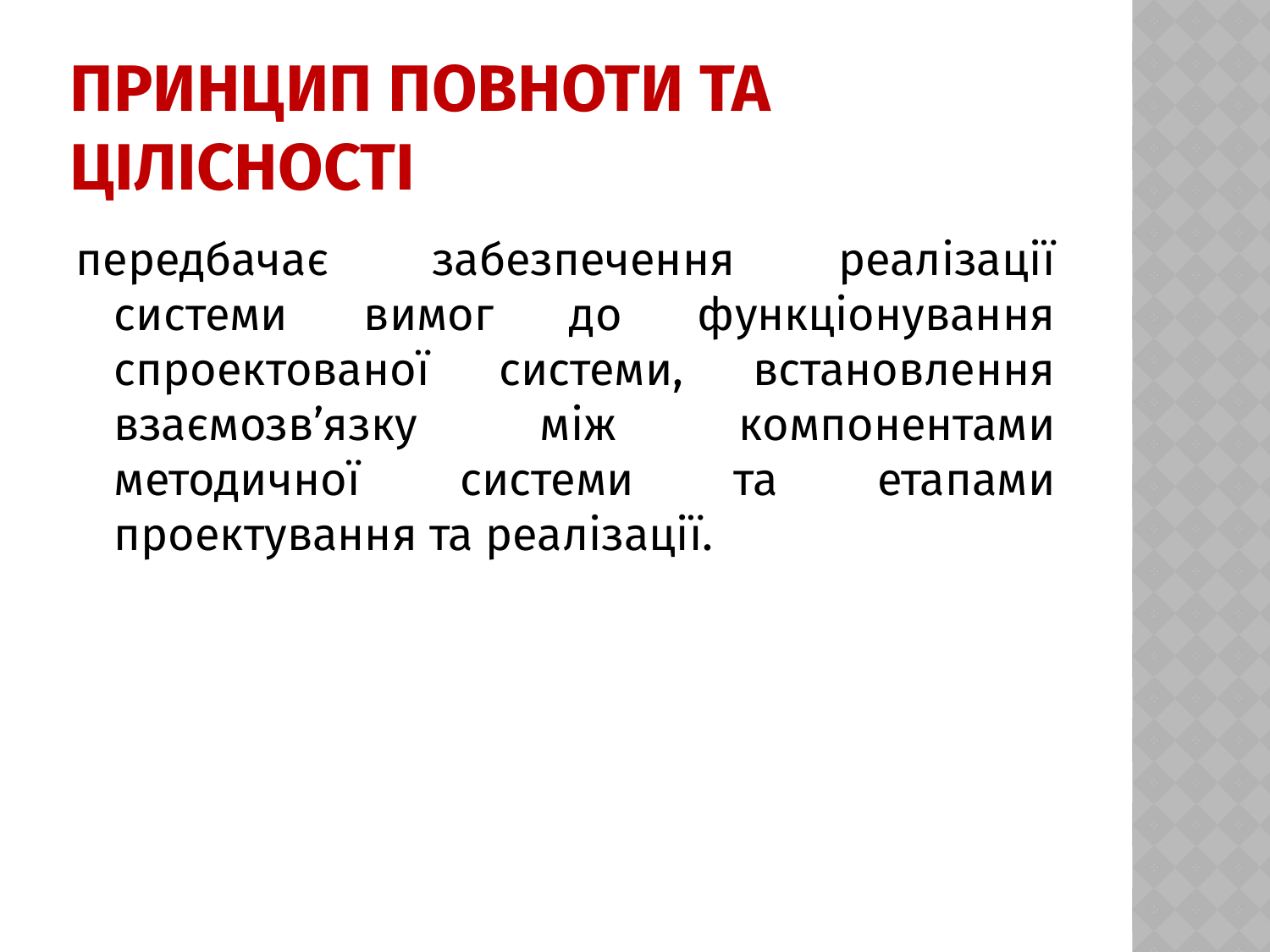

# Принцип повноти та цілісності
передбачає забезпечення реалізації системи вимог до функціонування спроектованої системи, встановлення взаємозв’язку між компонентами методичної системи та етапами проектування та реалізації.